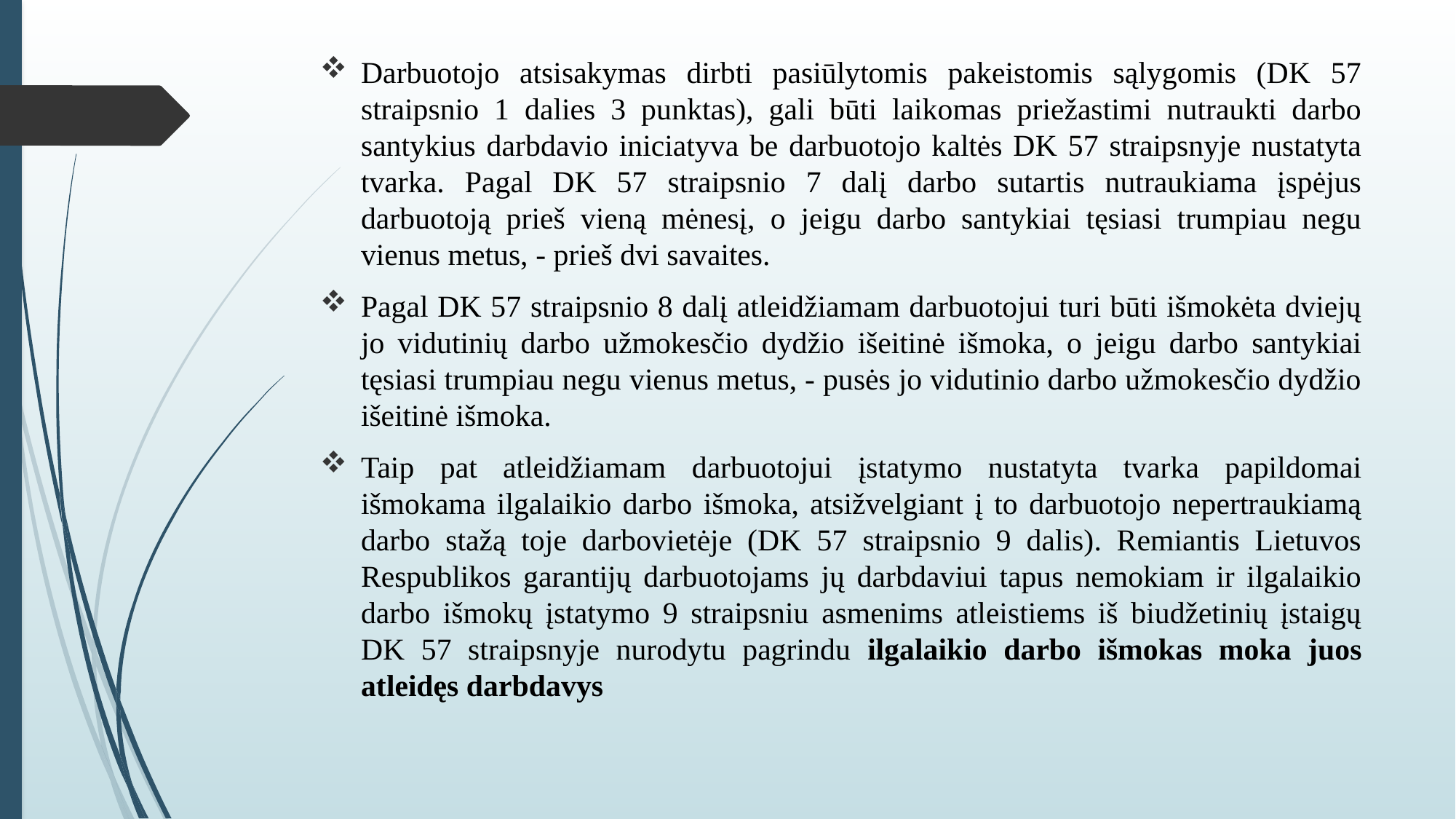

Darbuotojo atsisakymas dirbti pasiūlytomis pakeistomis sąlygomis (DK 57 straipsnio 1 dalies 3 punktas), gali būti laikomas priežastimi nutraukti darbo santykius darbdavio iniciatyva be darbuotojo kaltės DK 57 straipsnyje nustatyta tvarka. Pagal DK 57 straipsnio 7 dalį darbo sutartis nutraukiama įspėjus darbuotoją prieš vieną mėnesį, o jeigu darbo santykiai tęsiasi trumpiau negu vienus metus, - prieš dvi savaites.
Pagal DK 57 straipsnio 8 dalį atleidžiamam darbuotojui turi būti išmokėta dviejų jo vidutinių darbo užmokesčio dydžio išeitinė išmoka, o jeigu darbo santykiai tęsiasi trumpiau negu vienus metus, - pusės jo vidutinio darbo užmokesčio dydžio išeitinė išmoka.
Taip pat atleidžiamam darbuotojui įstatymo nustatyta tvarka papildomai išmokama ilgalaikio darbo išmoka, atsižvelgiant į to darbuotojo nepertraukiamą darbo stažą toje darbovietėje (DK 57 straipsnio 9 dalis). Remiantis Lietuvos Respublikos garantijų darbuotojams jų darbdaviui tapus nemokiam ir ilgalaikio darbo išmokų įstatymo 9 straipsniu asmenims atleistiems iš biudžetinių įstaigų DK 57 straipsnyje nurodytu pagrindu ilgalaikio darbo išmokas moka juos atleidęs darbdavys